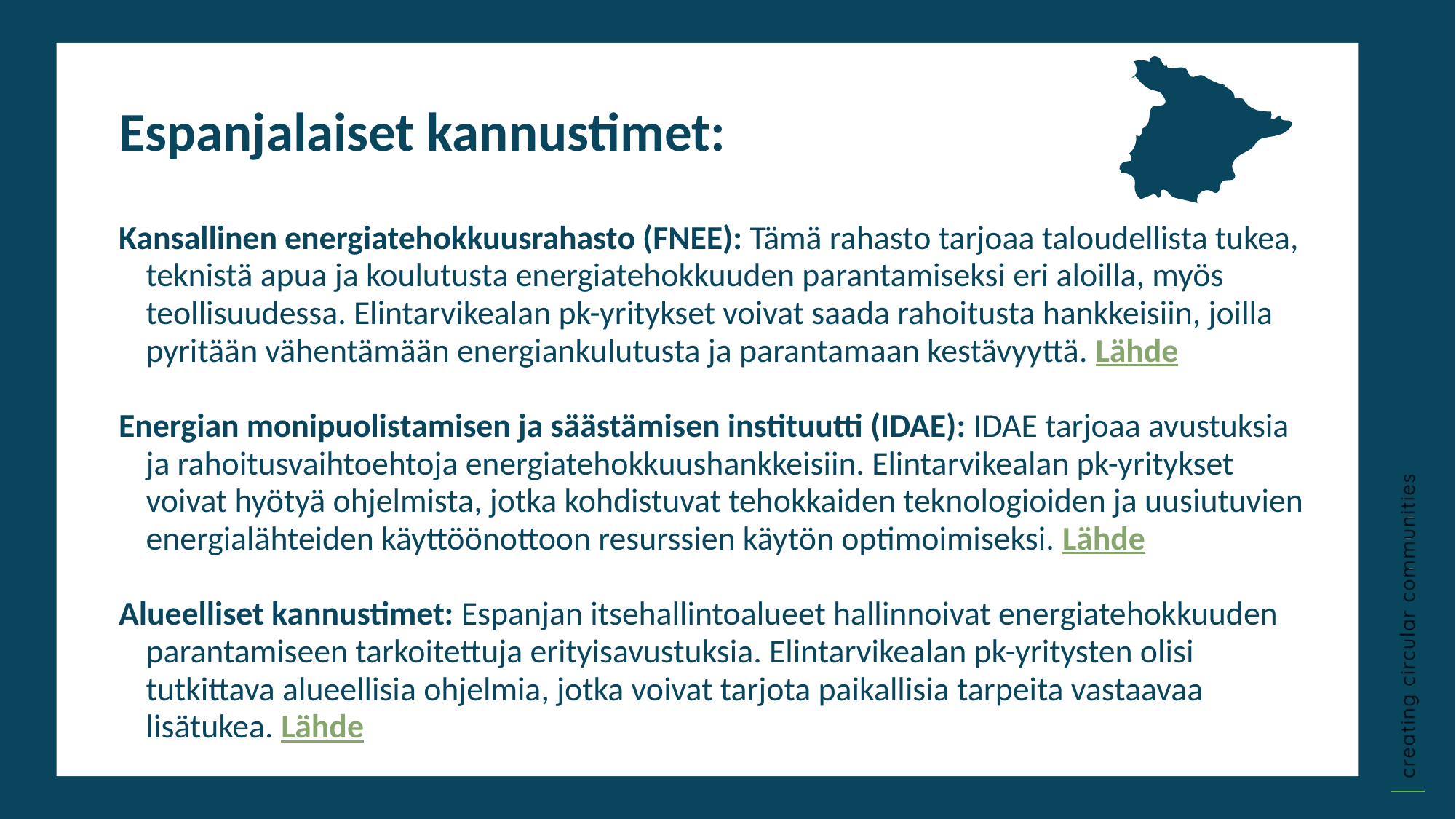

Espanjalaiset kannustimet:
Kansallinen energiatehokkuusrahasto (FNEE): Tämä rahasto tarjoaa taloudellista tukea, teknistä apua ja koulutusta energiatehokkuuden parantamiseksi eri aloilla, myös teollisuudessa. Elintarvikealan pk-yritykset voivat saada rahoitusta hankkeisiin, joilla pyritään vähentämään energiankulutusta ja parantamaan kestävyyttä. Lähde

Energian monipuolistamisen ja säästämisen instituutti (IDAE): IDAE tarjoaa avustuksia ja rahoitusvaihtoehtoja energiatehokkuushankkeisiin. Elintarvikealan pk-yritykset voivat hyötyä ohjelmista, jotka kohdistuvat tehokkaiden teknologioiden ja uusiutuvien energialähteiden käyttöönottoon resurssien käytön optimoimiseksi. Lähde

Alueelliset kannustimet: Espanjan itsehallintoalueet hallinnoivat energiatehokkuuden parantamiseen tarkoitettuja erityisavustuksia. Elintarvikealan pk-yritysten olisi tutkittava alueellisia ohjelmia, jotka voivat tarjota paikallisia tarpeita vastaavaa lisätukea. Lähde